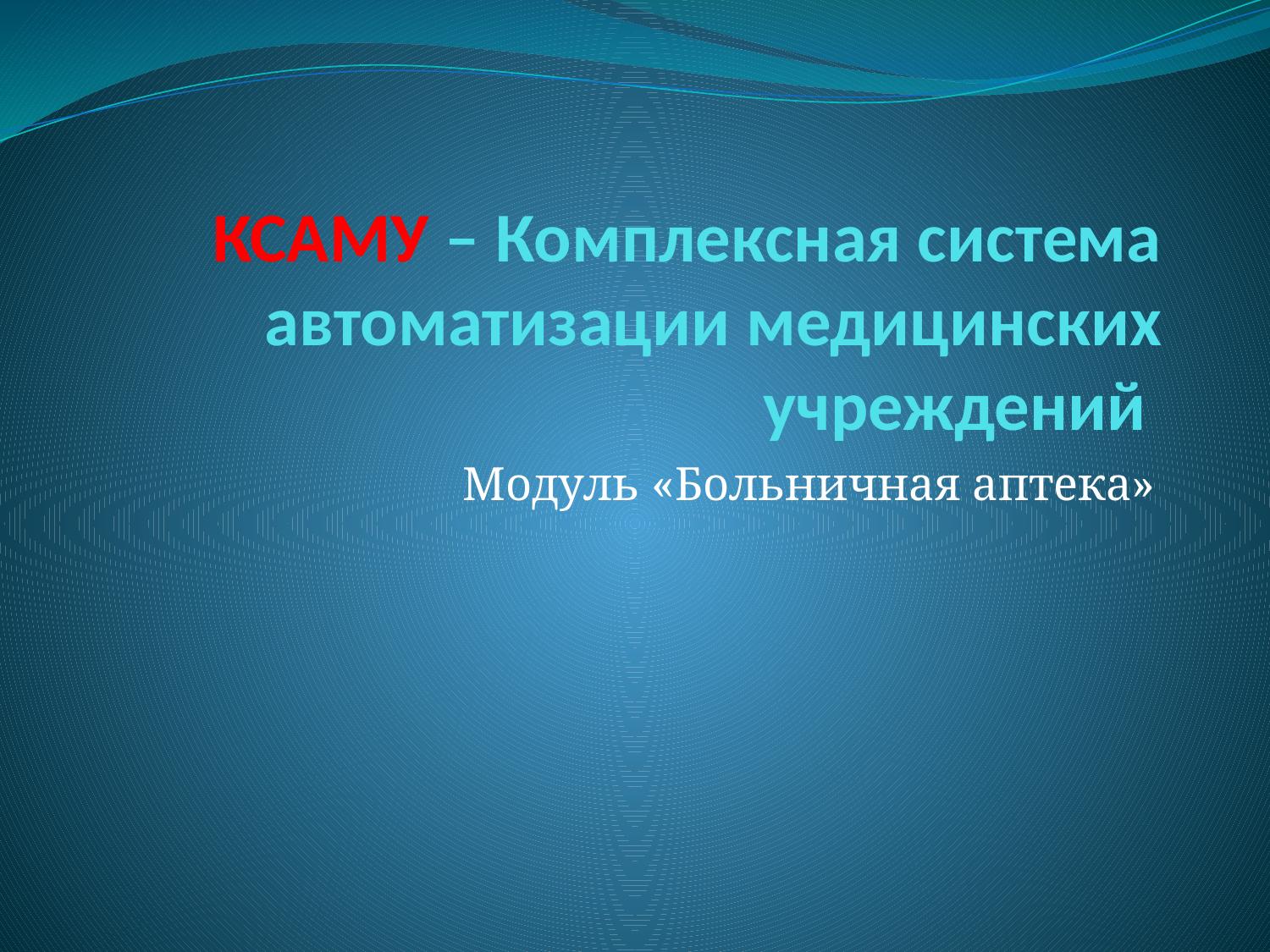

# КСАМУ – Комплексная система автоматизации медицинских учреждений
Модуль «Больничная аптека»